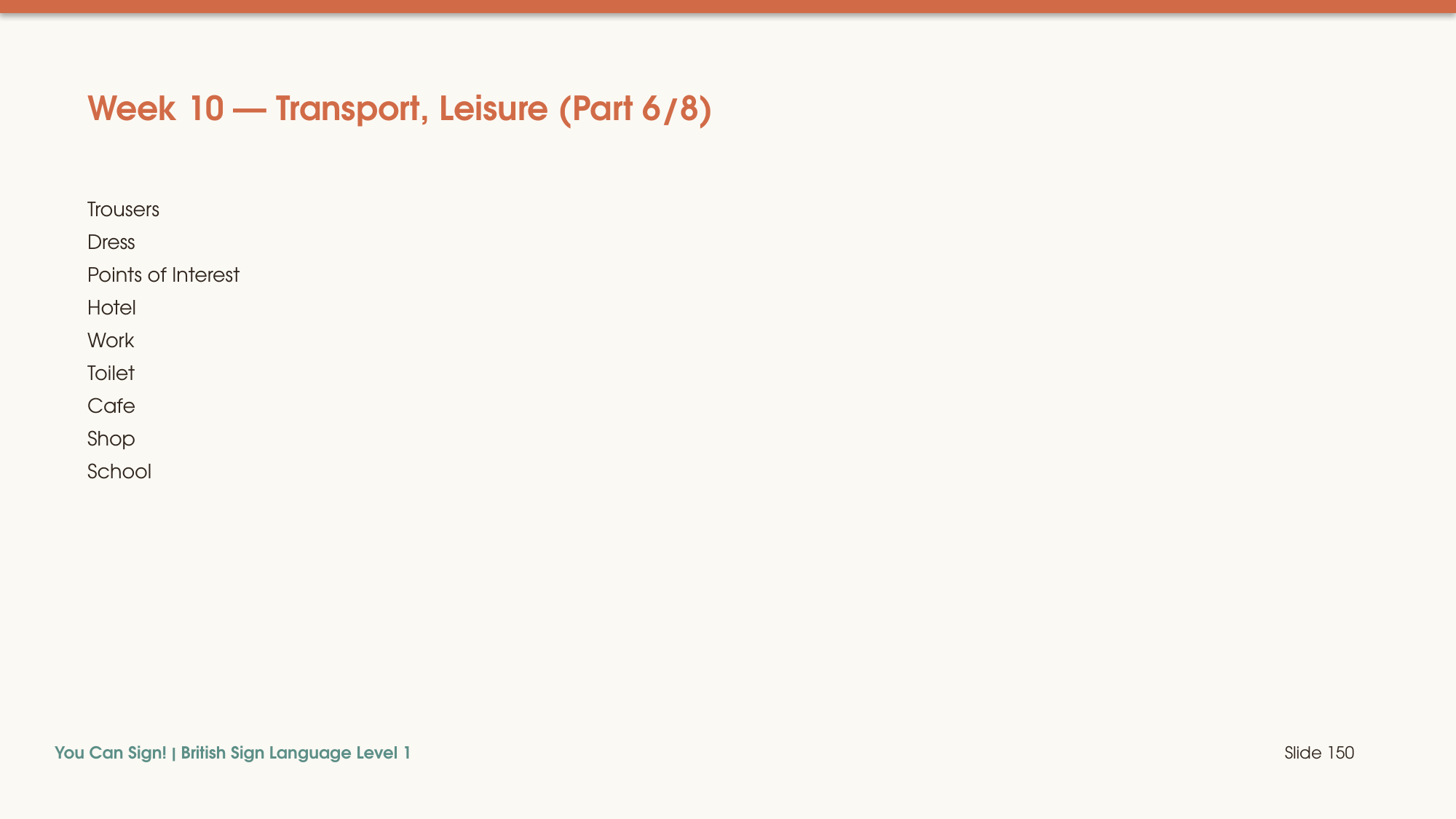

Week 10 — Transport, Leisure (Part 6/8)
Trousers
Dress
Points of Interest
Hotel
Work
Toilet
Cafe
Shop
School
You Can Sign! | British Sign Language Level 1
Slide 150